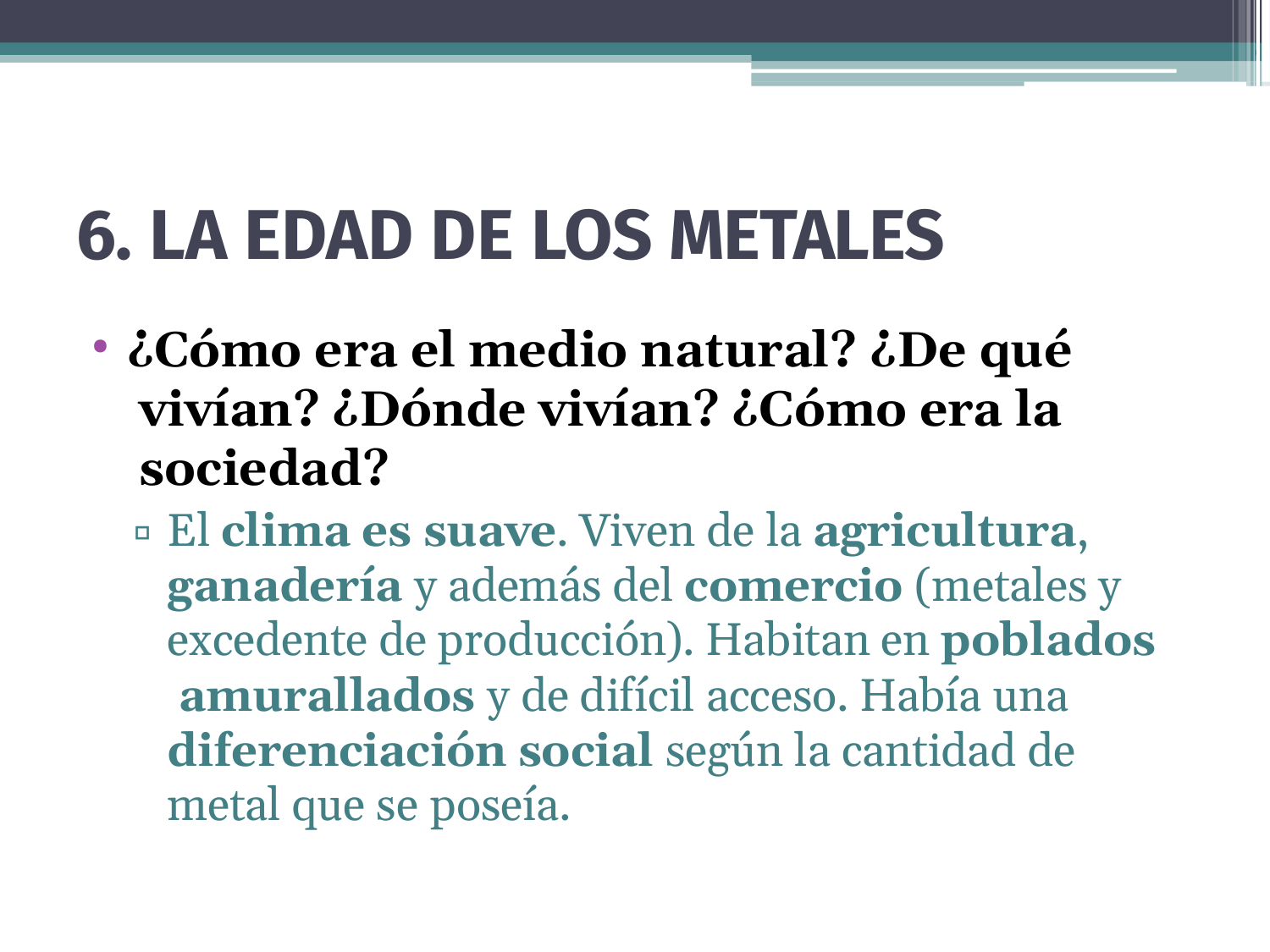

# 6. LA EDAD DE LOS METALES
¿Cómo era el medio natural? ¿De qué  vivían? ¿Dónde vivían? ¿Cómo era la  sociedad?
▫	El clima es suave. Viven de la agricultura,  ganadería y además del comercio (metales y  excedente de producción). Habitan en poblados  amurallados y de difícil acceso. Había una  diferenciación social según la cantidad de  metal que se poseía.